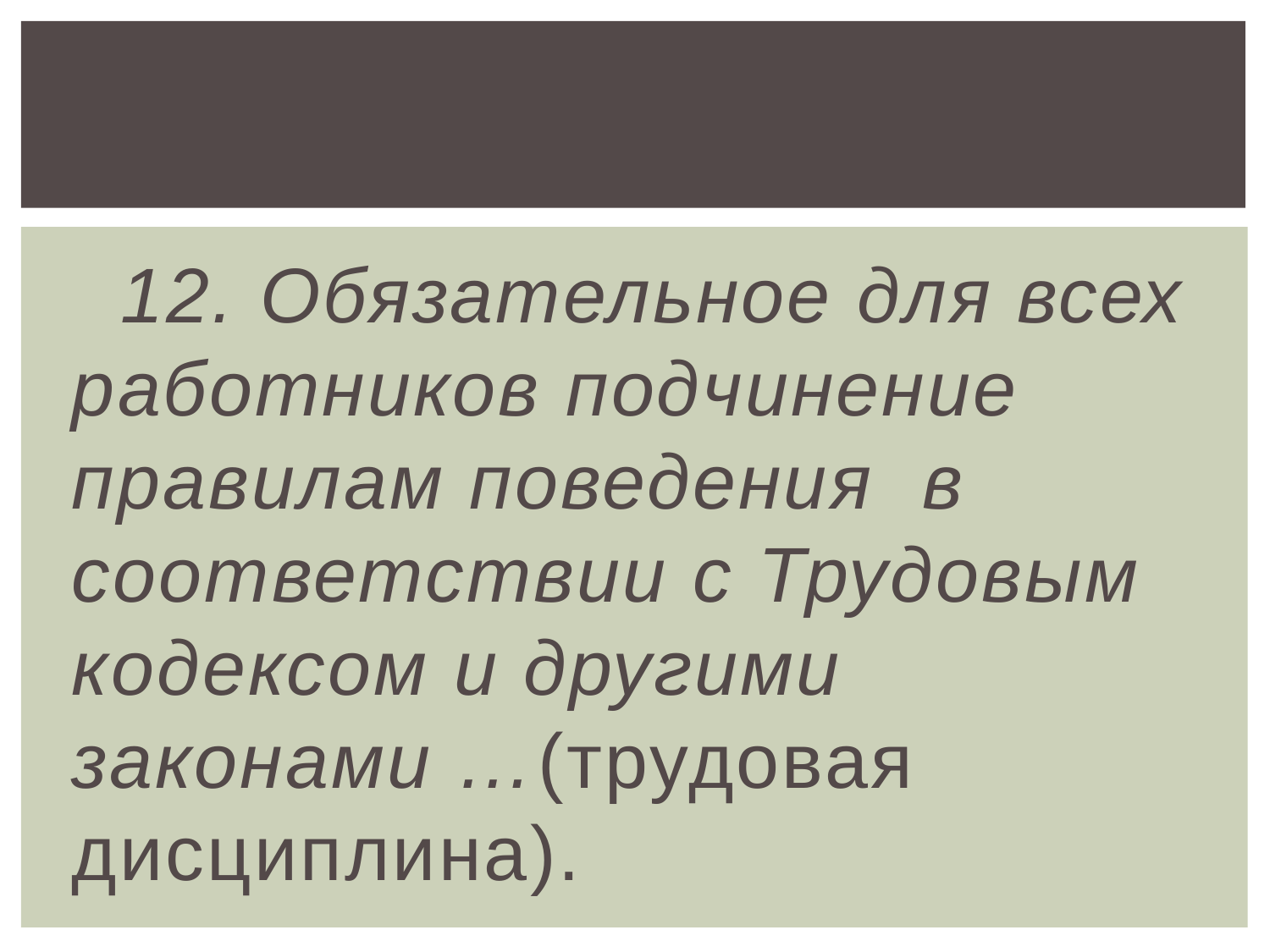

12. Обязательное для всех работников подчинение правилам поведения  в соответствии с Трудовым кодексом и другими законами …(трудовая дисциплина).